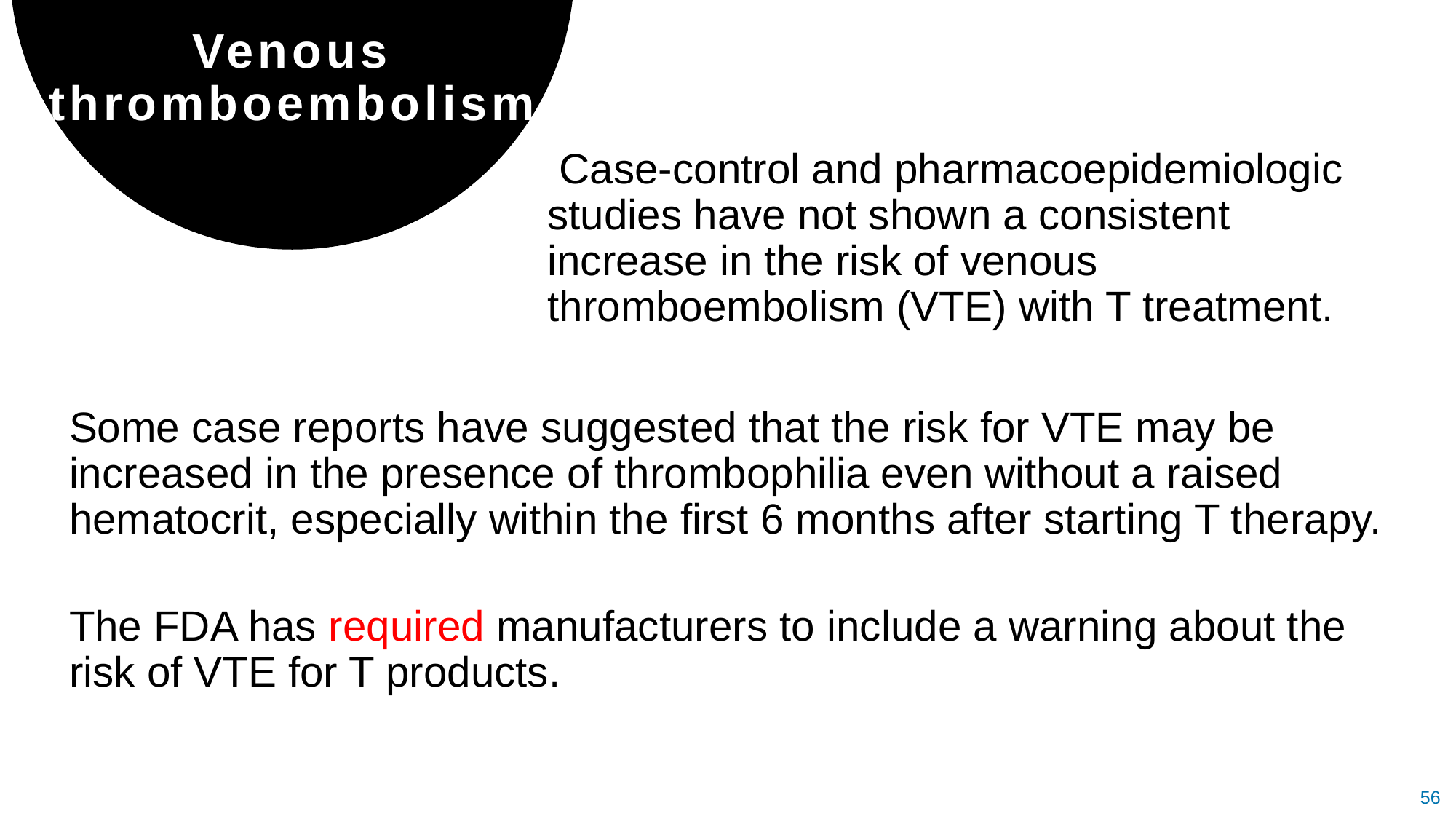

Venous thromboembolism
 Case-control and pharmacoepidemiologic studies have not shown a consistent increase in the risk of venous thromboembolism (VTE) with T treatment.
Some case reports have suggested that the risk for VTE may be increased in the presence of thrombophilia even without a raised hematocrit, especially within the first 6 months after starting T therapy.

The FDA has required manufacturers to include a warning about the risk of VTE for T products.
56